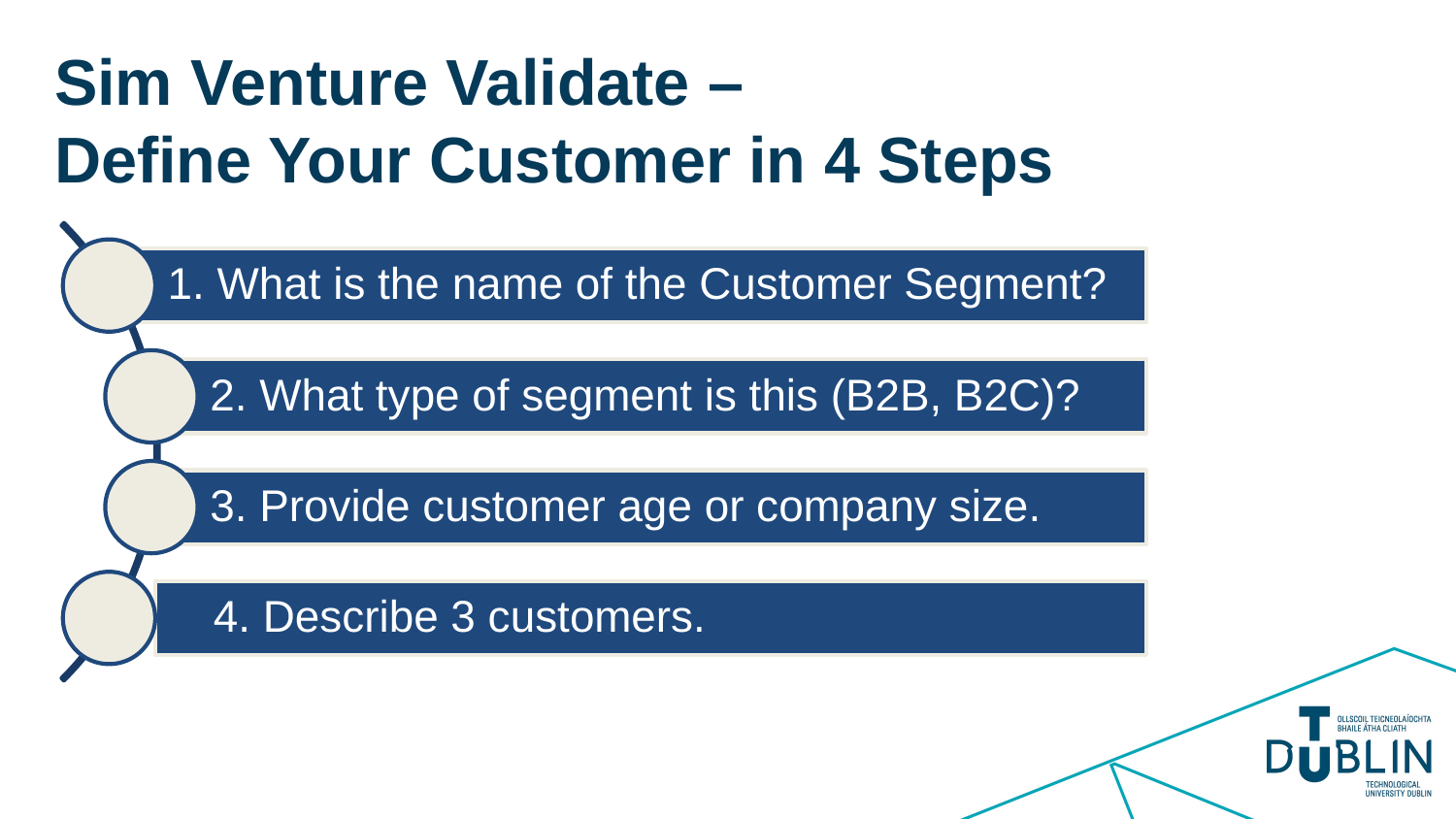

# Sim Venture Validate – Define Your Customer in 4 Steps

1. What is the name of the Customer Segment?

2. What type of segment is this (B2B, B2C)?

3. Provide customer age or company size.

4. Describe 3 customers.